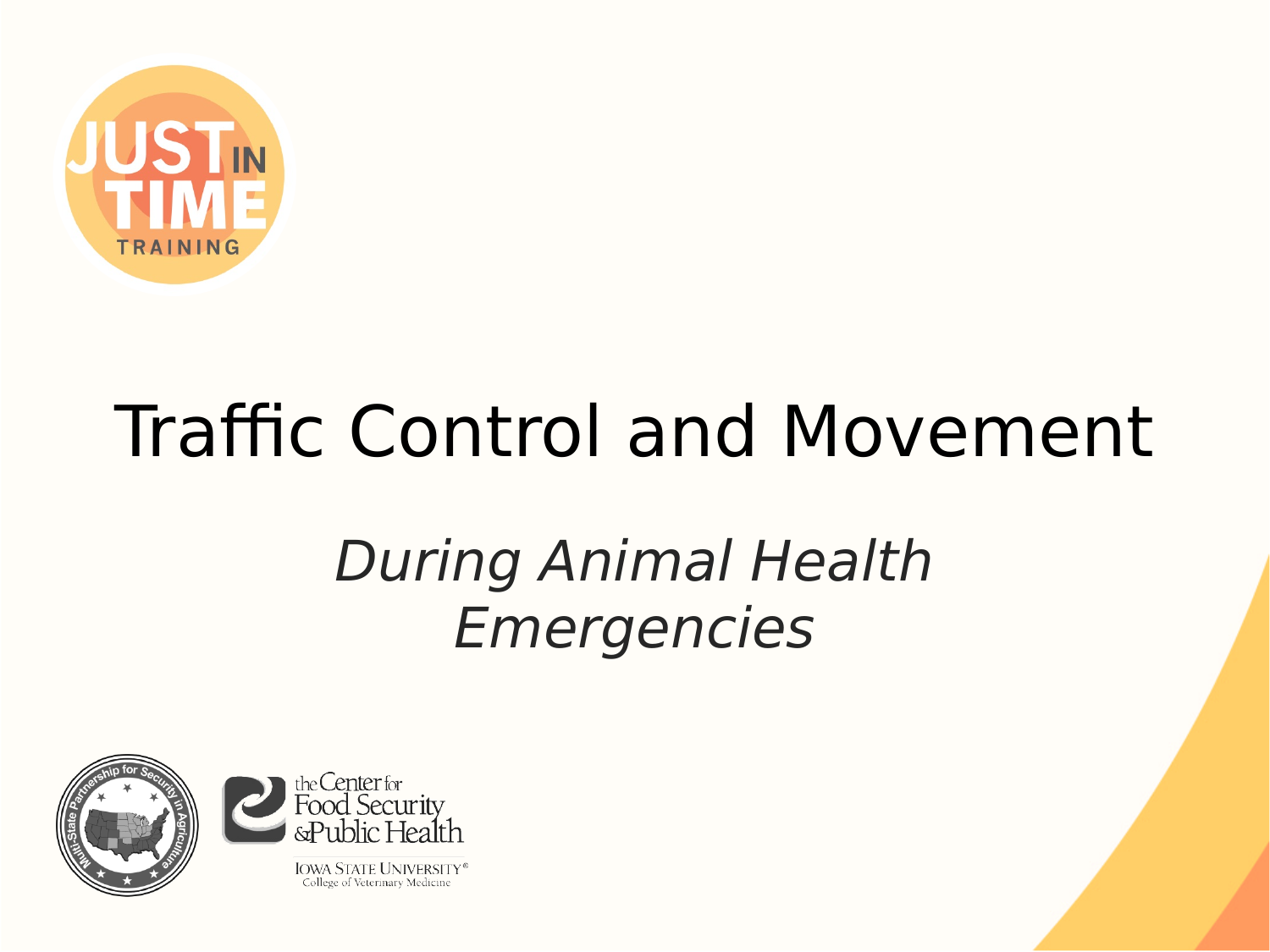

# Traffic Control and Movement
During Animal Health Emergencies